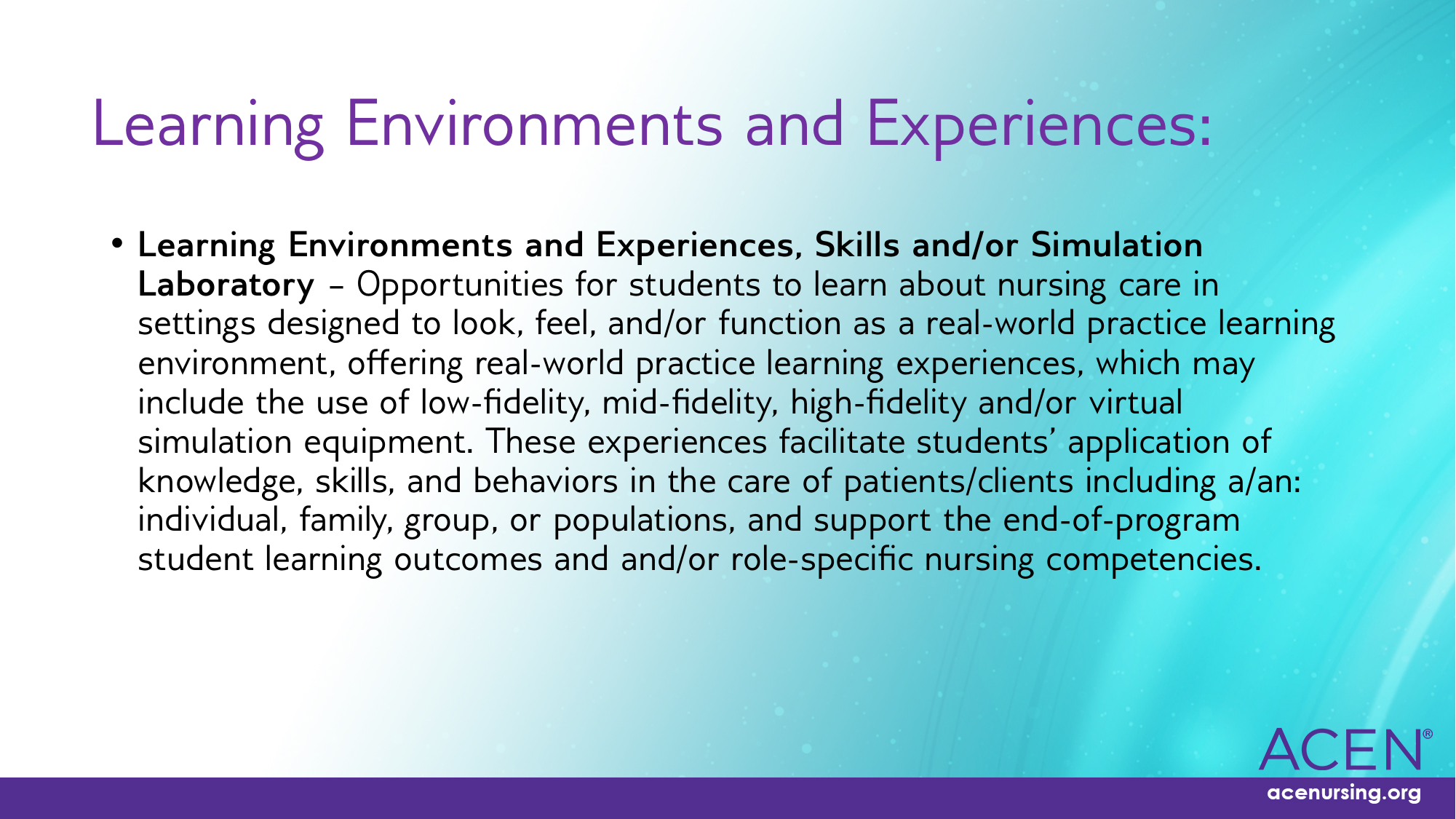

# Learning Environments and Experiences:
Learning Environments and Experiences, Skills and/or Simulation Laboratory – Opportunities for students to learn about nursing care in settings designed to look, feel, and/or function as a real-world practice learning environment, offering real-world practice learning experiences, which may include the use of low-fidelity, mid-fidelity, high-fidelity and/or virtual simulation equipment. These experiences facilitate students’ application of knowledge, skills, and behaviors in the care of patients/clients including a/an: individual, family, group, or populations, and support the end-of-program student learning outcomes and and/or role-specific nursing competencies.